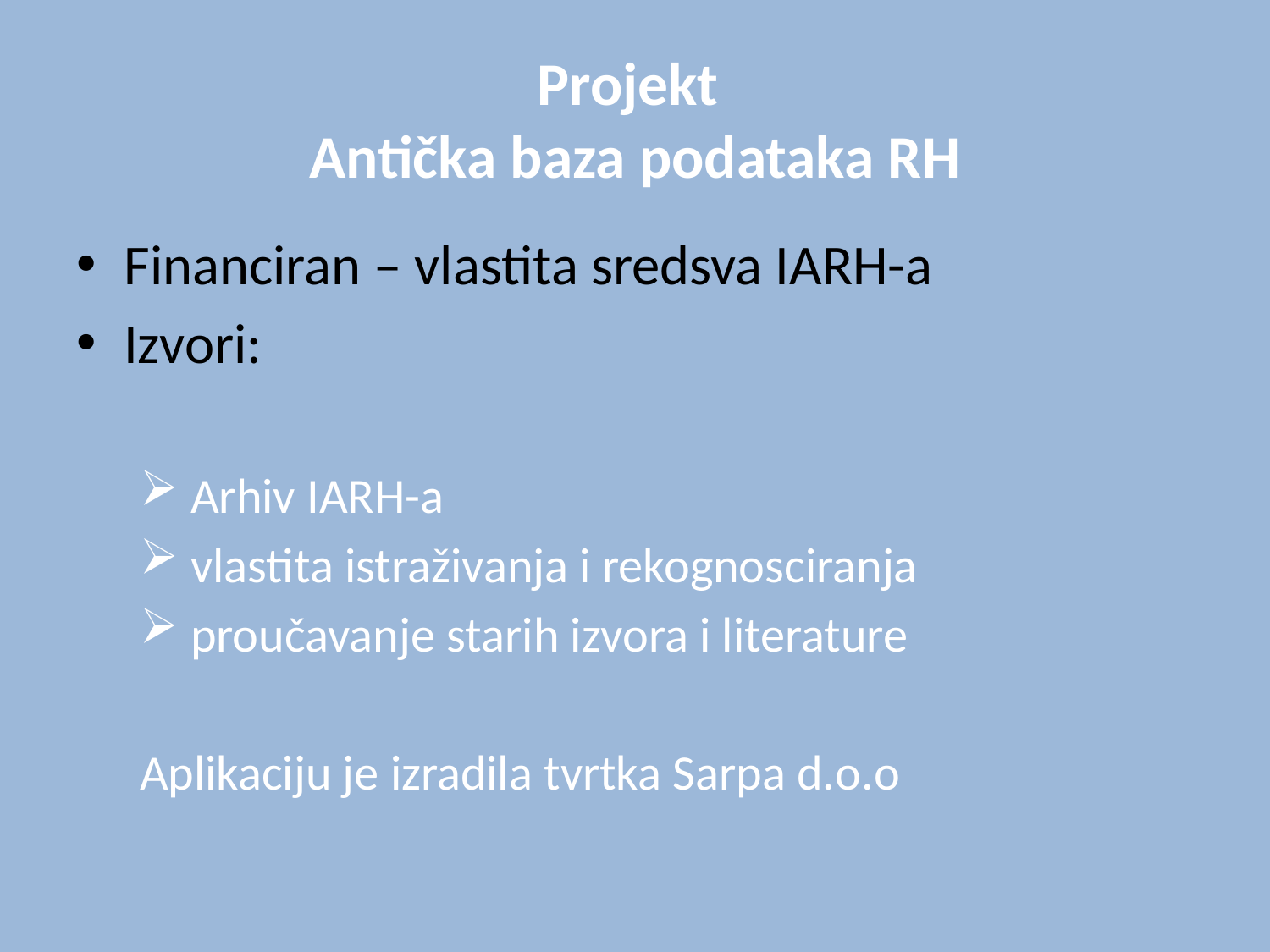

# Projekt Antička baza podataka RH
Financiran – vlastita sredsva IARH-a
Izvori:

 Arhiv IARH-a
 vlastita istraživanja i rekognosciranja
 proučavanje starih izvora i literature

Aplikaciju je izradila tvrtka Sarpa d.o.o